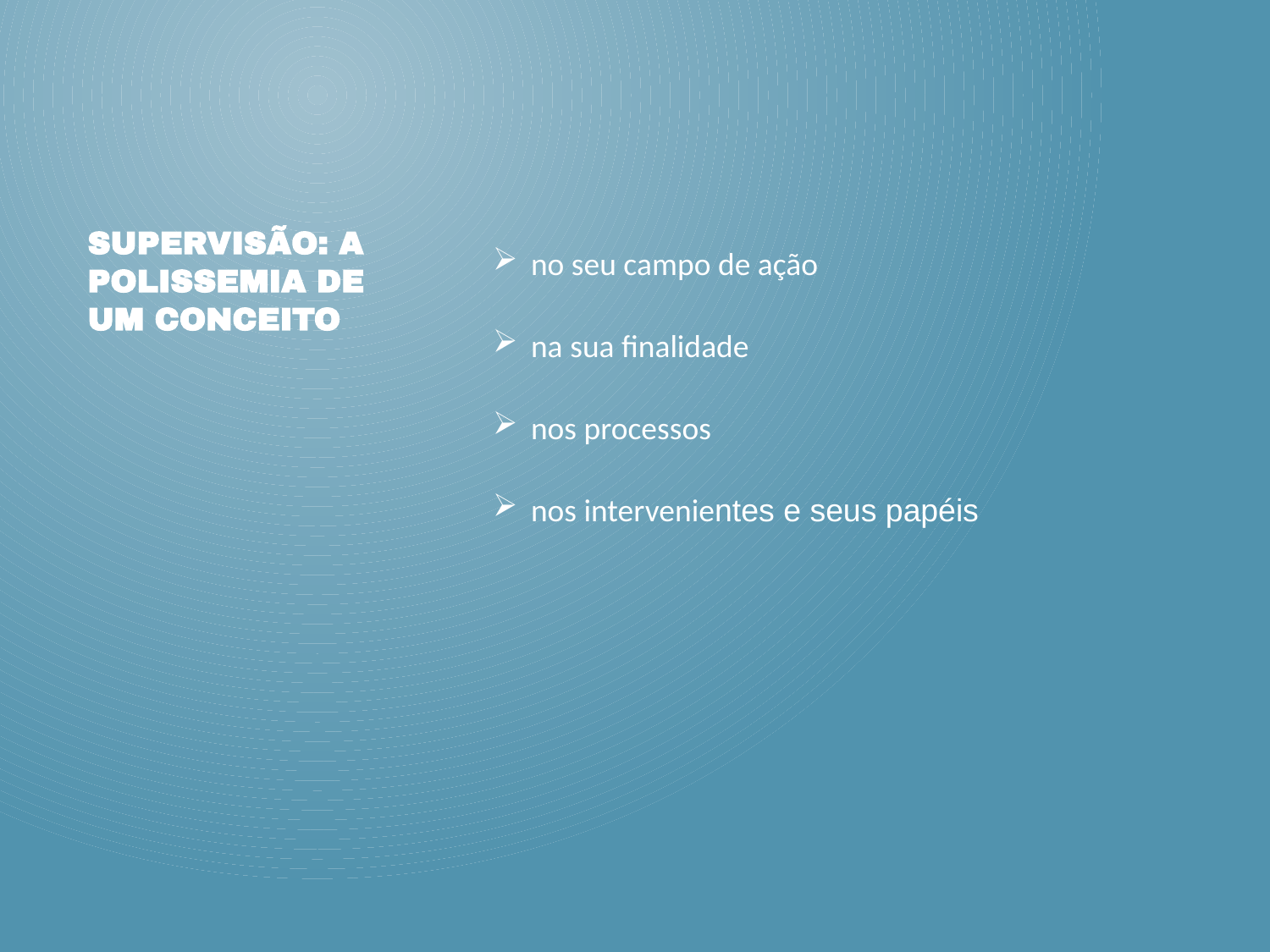

no seu campo de ação
na sua finalidade
nos processos
nos intervenientes e seus papéis

# Supervisão: a polissemia de um conceito